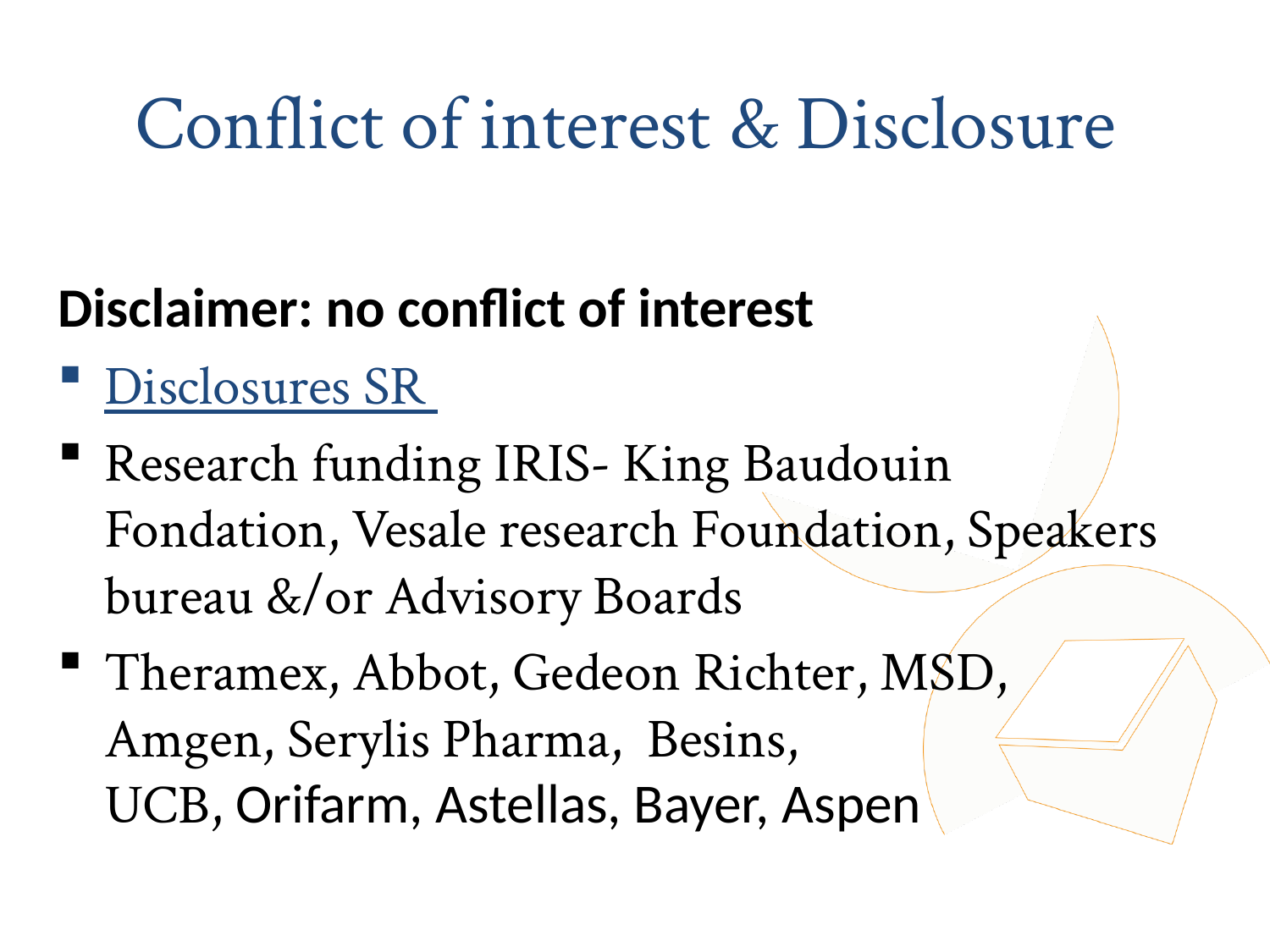

# Conflict of interest & Disclosure

Disclaimer: no conflict of interest
Disclosures SR
Research funding IRIS- King Baudouin Fondation, Vesale research Foundation, Speakers bureau &/or Advisory Boards
Theramex, Abbot, Gedeon Richter, MSD, Amgen, Serylis Pharma,  Besins, UCB, Orifarm, Astellas, Bayer, Aspen